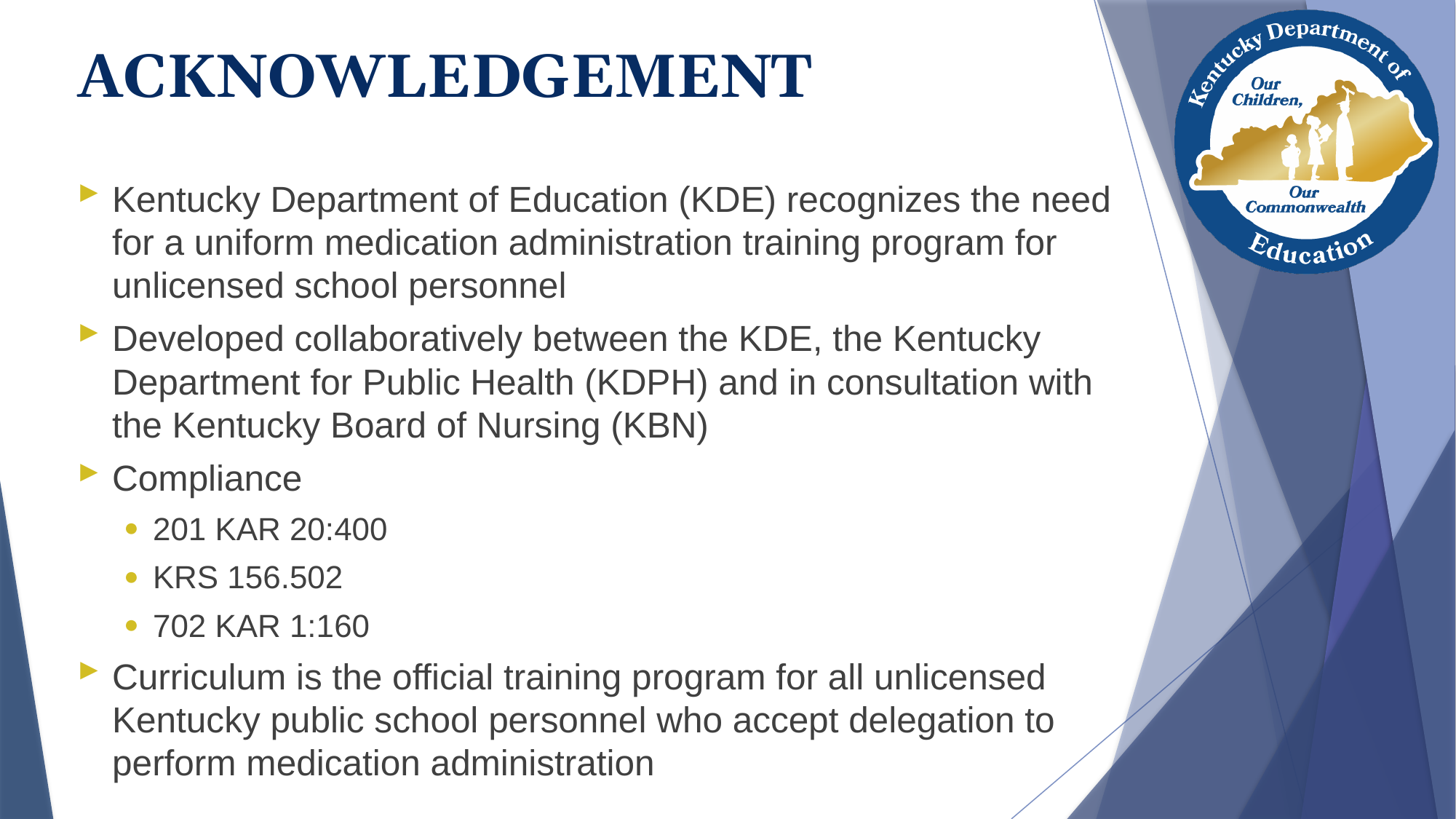

# ACKNOWLEDGEMENT
Kentucky Department of Education (KDE) recognizes the need for a uniform medication administration training program for unlicensed school personnel
Developed collaboratively between the KDE, the Kentucky Department for Public Health (KDPH) and in consultation with the Kentucky Board of Nursing (KBN)
Compliance
201 KAR 20:400
KRS 156.502
702 KAR 1:160
Curriculum is the official training program for all unlicensed Kentucky public school personnel who accept delegation to perform medication administration